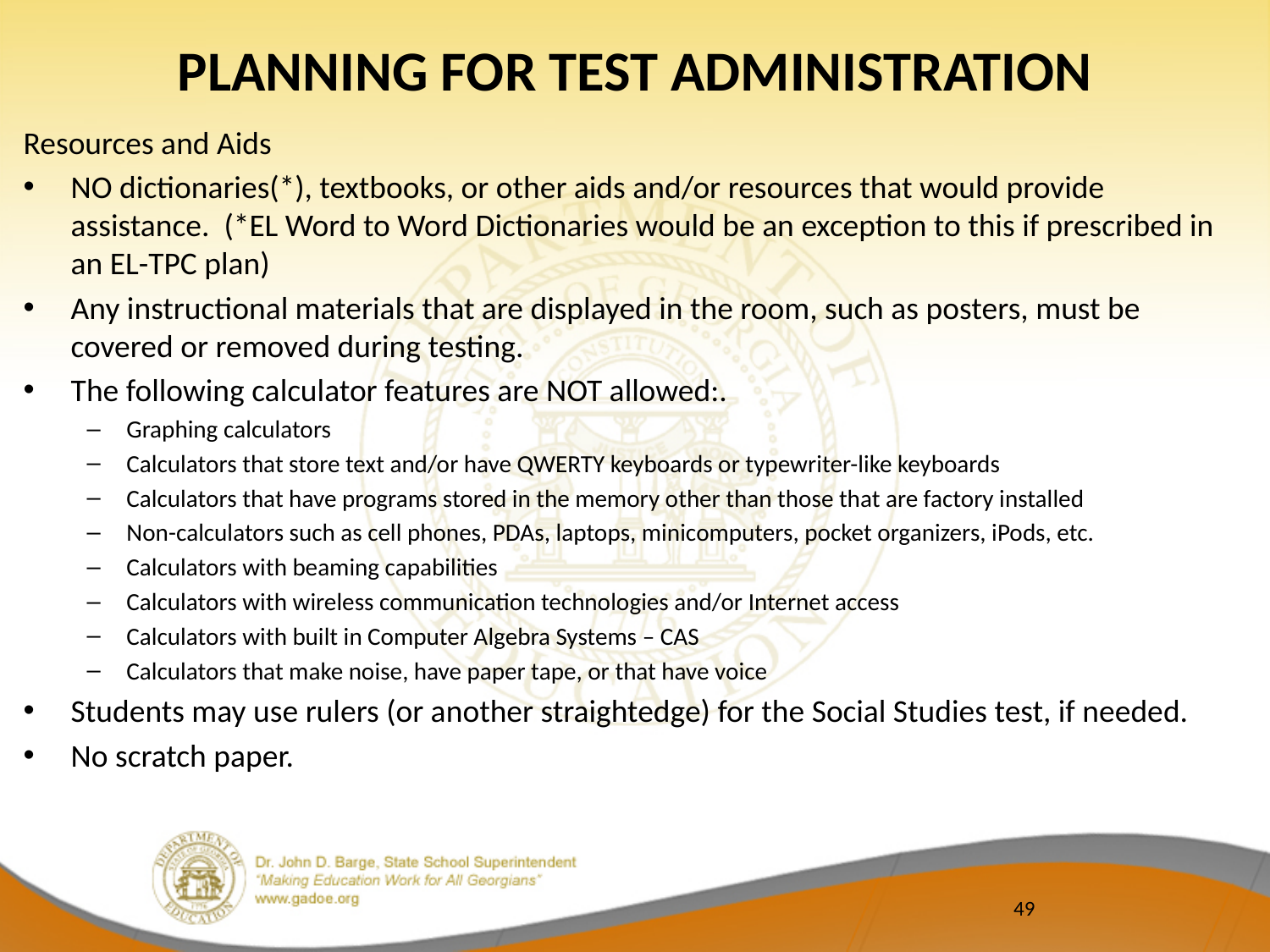

# PLANNING FOR TEST ADMINISTRATION
Resources and Aids
NO dictionaries(*), textbooks, or other aids and/or resources that would provide assistance.  (*EL Word to Word Dictionaries would be an exception to this if prescribed in an EL-TPC plan)
Any instructional materials that are displayed in the room, such as posters, must be covered or removed during testing.
The following calculator features are NOT allowed:.
Graphing calculators
Calculators that store text and/or have QWERTY keyboards or typewriter-like keyboards
Calculators that have programs stored in the memory other than those that are factory installed
Non-calculators such as cell phones, PDAs, laptops, minicomputers, pocket organizers, iPods, etc.
Calculators with beaming capabilities
Calculators with wireless communication technologies and/or Internet access
Calculators with built in Computer Algebra Systems – CAS
Calculators that make noise, have paper tape, or that have voice
Students may use rulers (or another straightedge) for the Social Studies test, if needed.
No scratch paper.

49